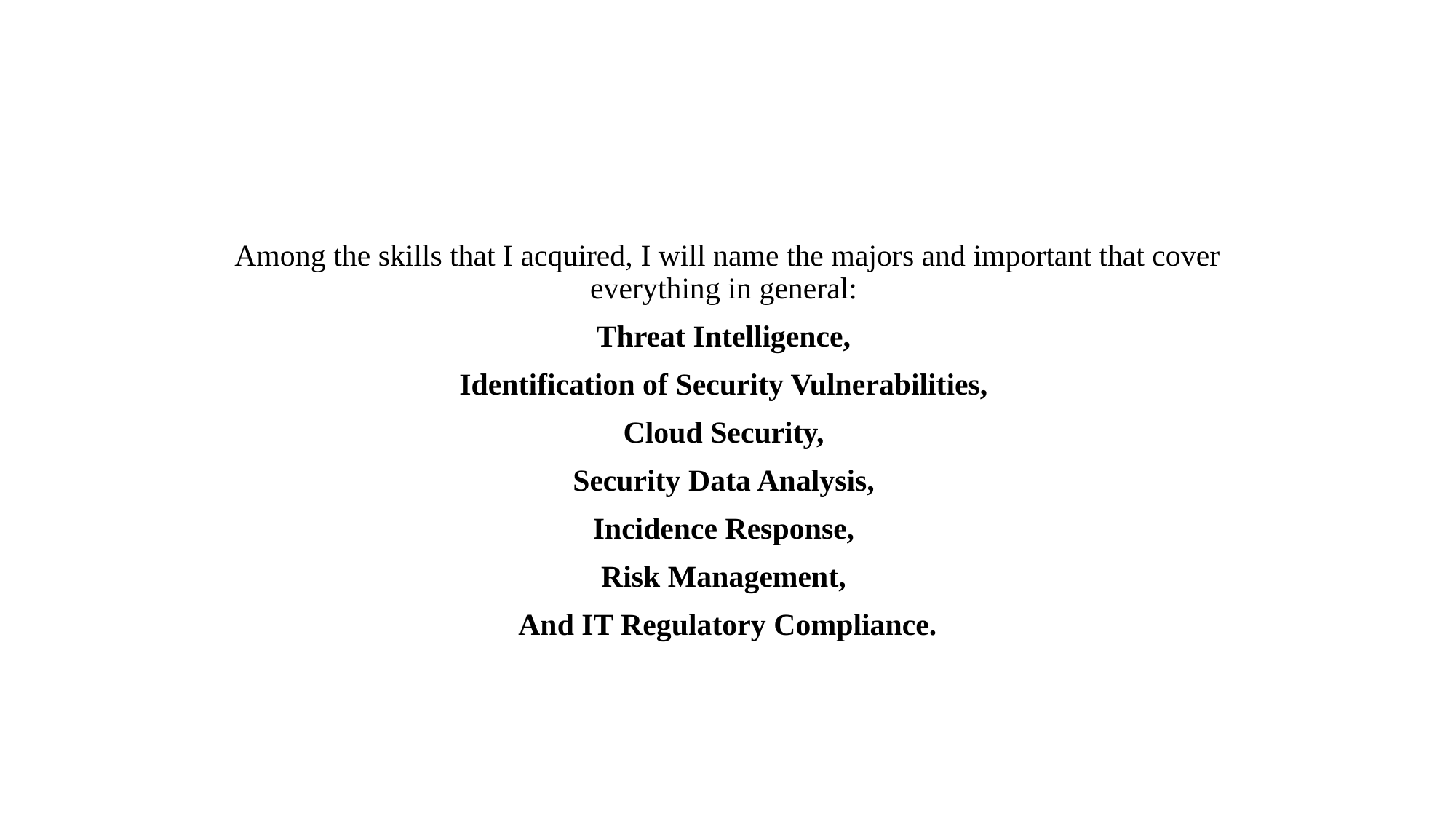

Among the skills that I acquired, I will name the majors and important that cover everything in general:
Threat Intelligence,
Identification of Security Vulnerabilities,
Cloud Security,
Security Data Analysis,
Incidence Response,
Risk Management,
And IT Regulatory Compliance.